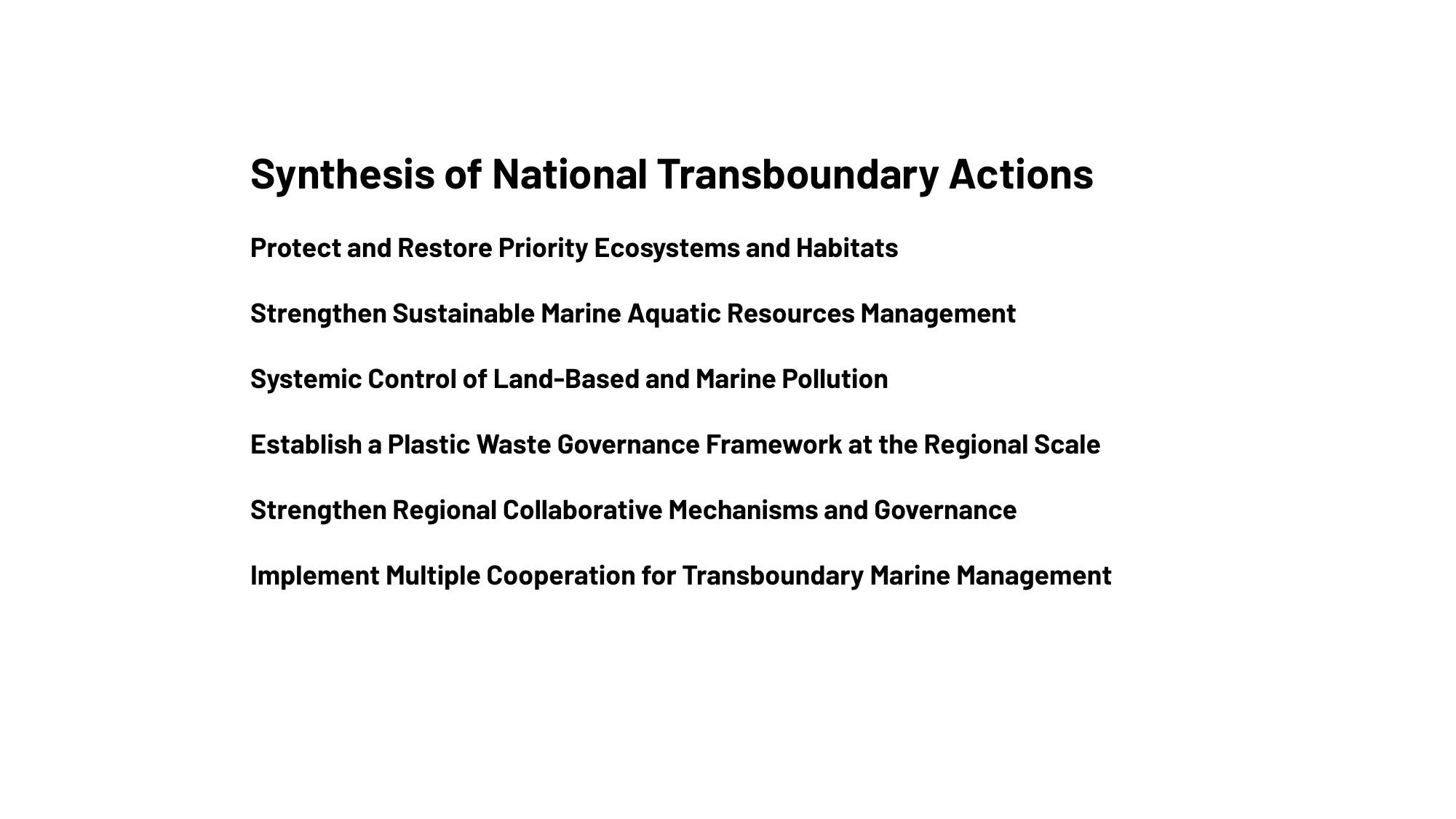

Synthesis of National Transboundary Actions

Protect and Restore Priority Ecosystems and Habitats

Strengthen Sustainable Marine Aquatic Resources Management

Systemic Control of Land-Based and Marine Pollution

Establish a Plastic Waste Governance Framework at the Regional Scale

Strengthen Regional Collaborative Mechanisms and Governance

Implement Multiple Cooperation for Transboundary Marine Management